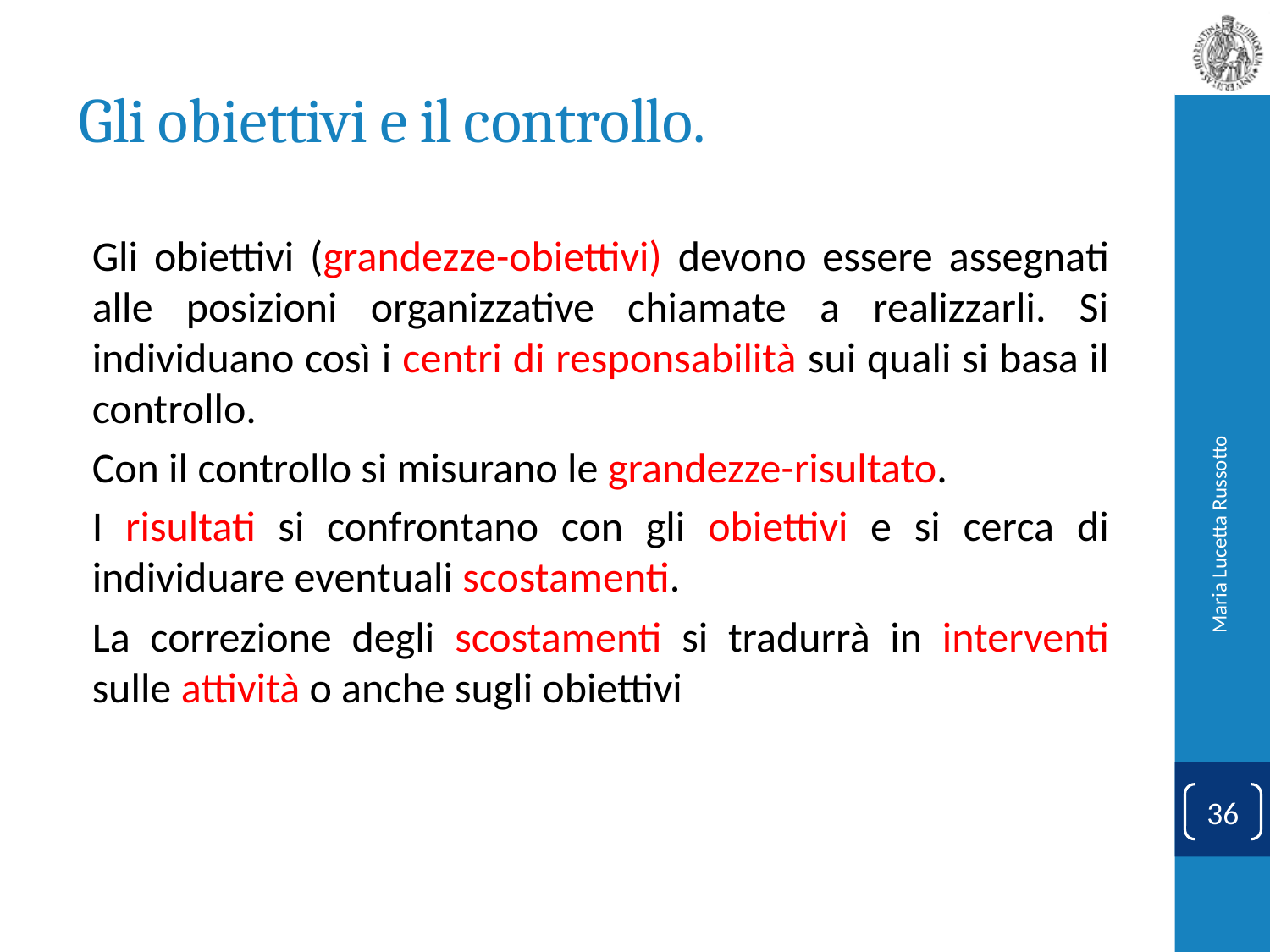

# Gli obiettivi e il controllo.
Gli obiettivi (grandezze-obiettivi) devono essere assegnati alle posizioni organizzative chiamate a realizzarli. Si individuano così i centri di responsabilità sui quali si basa il controllo.
Con il controllo si misurano le grandezze-risultato.
I risultati si confrontano con gli obiettivi e si cerca di individuare eventuali scostamenti.
La correzione degli scostamenti si tradurrà in interventi sulle attività o anche sugli obiettivi
Maria Lucetta Russotto
36